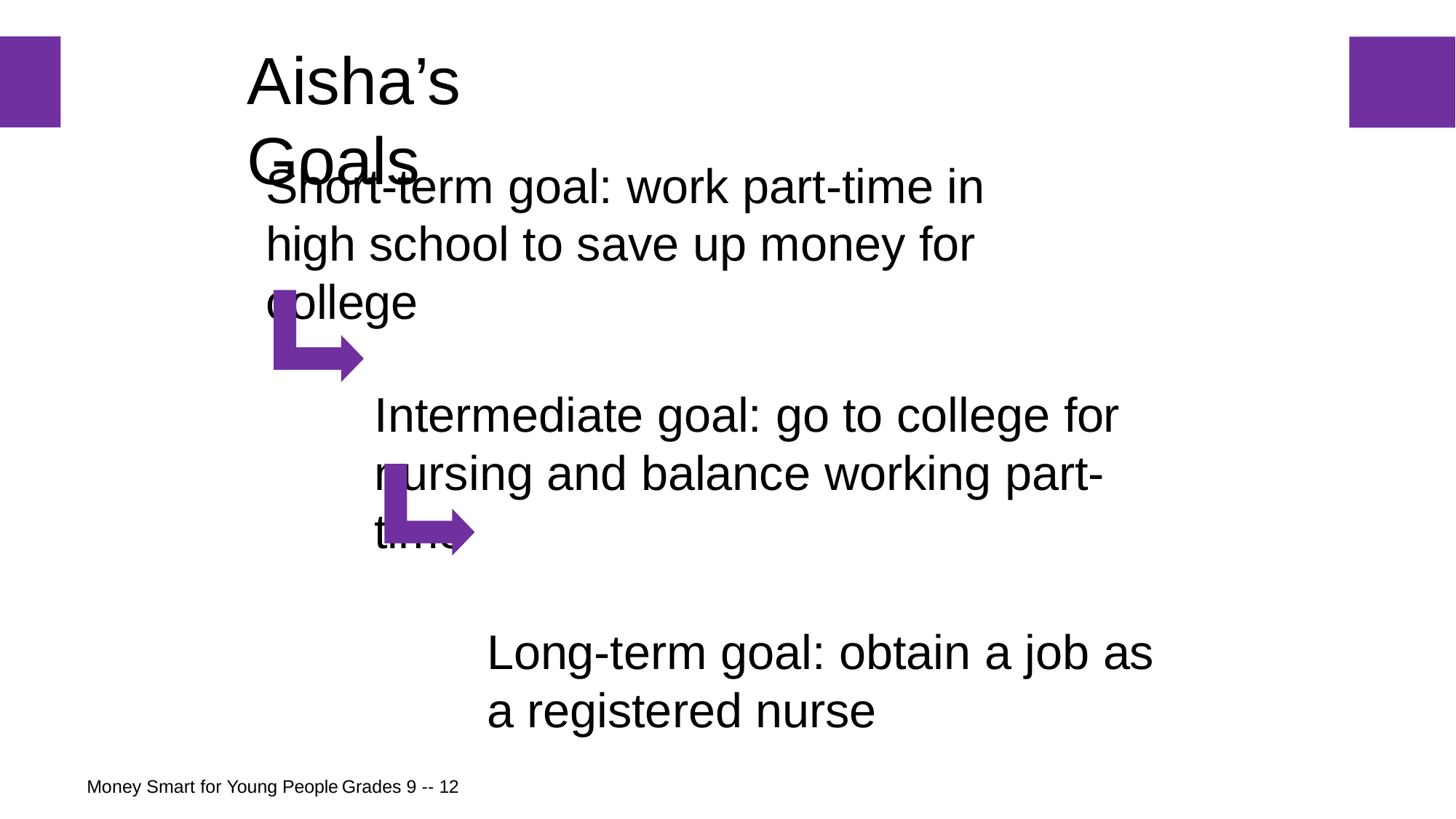

# Aisha’s Goals
6
Short-term goal: work part-time in high school to save up money for college

Intermediate goal: go to college for nursing and balance working part-time

Long-term goal: obtain a job as a registered nurse

Money Smart for Young People	Grades 9 -- 12